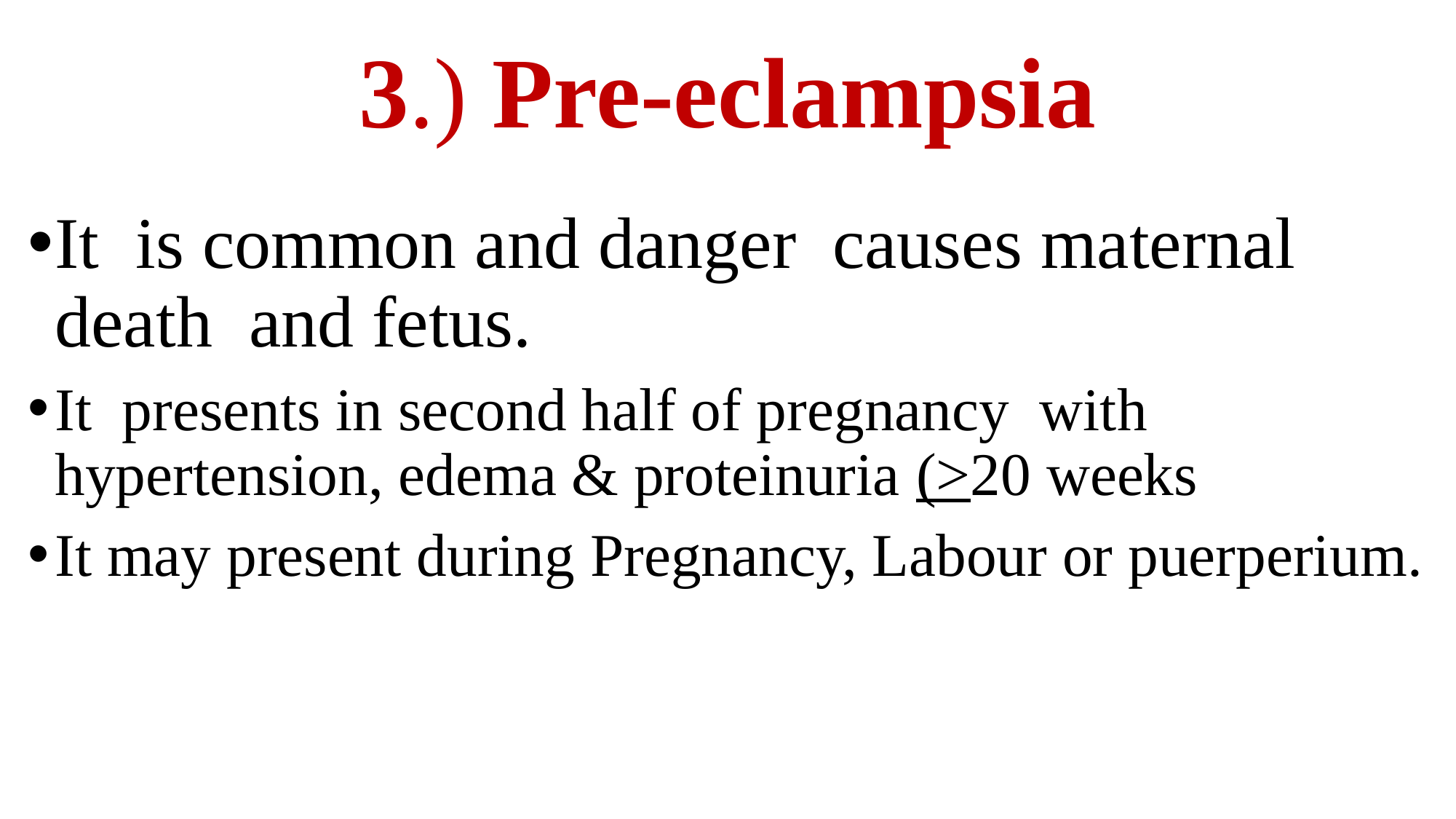

# 3.) Pre-eclampsia
It  is common and danger  causes maternal death  and fetus.
It  presents in second half of pregnancy  with hypertension, edema & proteinuria (>20 weeks
It may present during Pregnancy, Labour or puerperium.